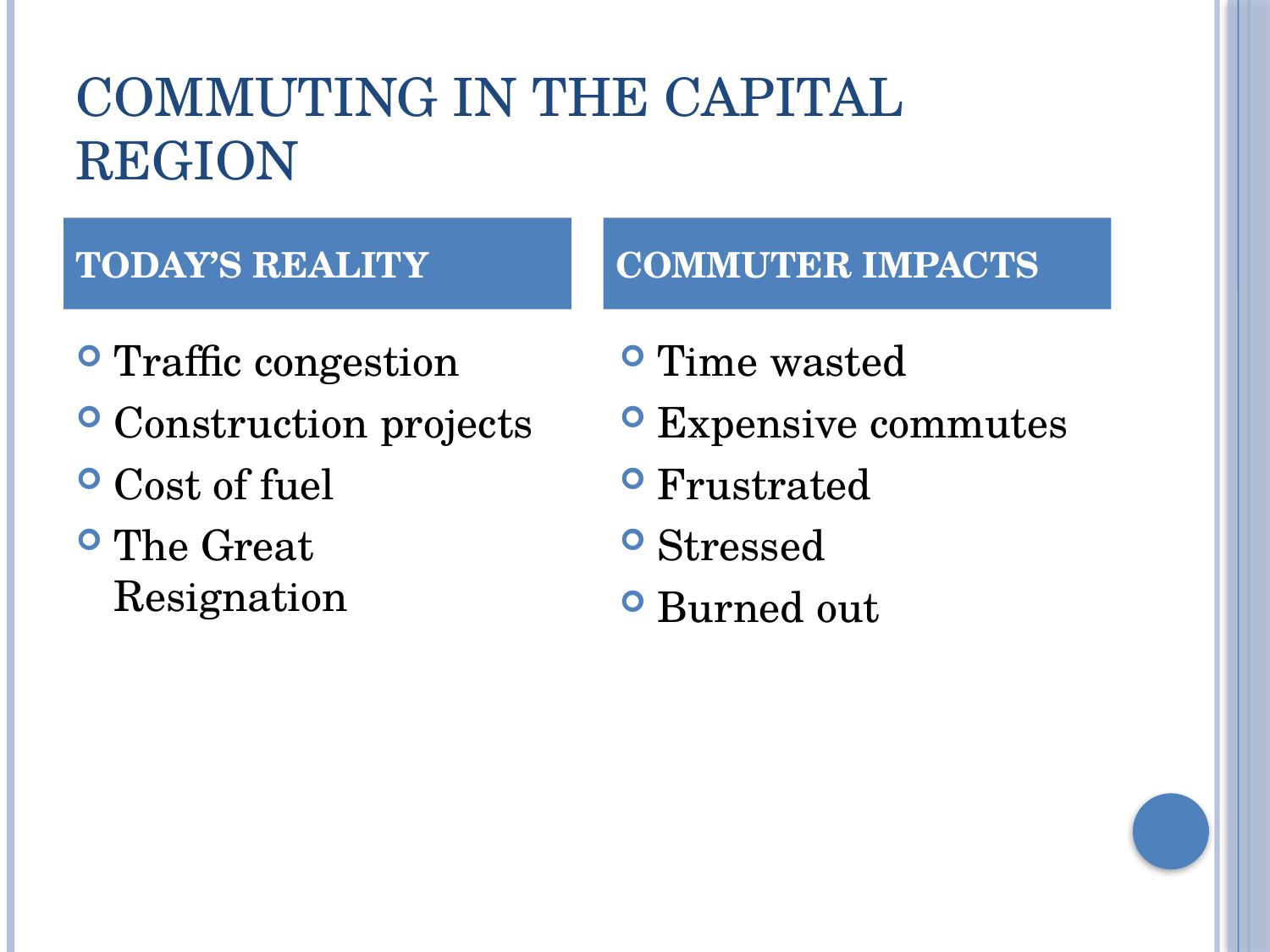

# COMMUTING IN THE CAPITAL REGION
TODAY’S REALITY
COMMUTER IMPACTS
Traffic congestion
Construction projects
Cost of fuel
The Great Resignation

Time wasted
Expensive commutes
Frustrated
Stressed
Burned out